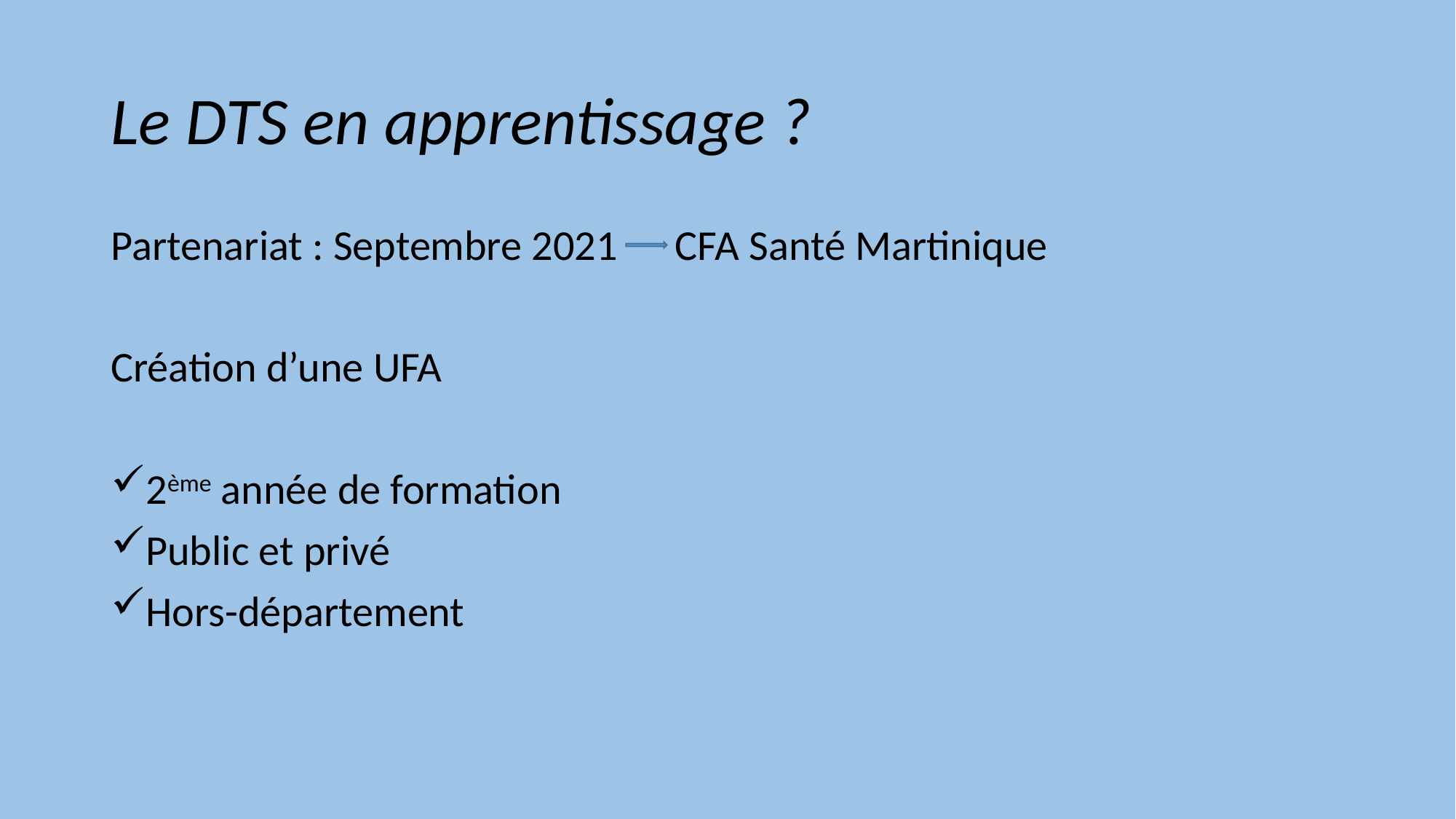

# Le DTS en apprentissage ?
Partenariat : Septembre 2021      CFA Santé Martinique

Création d’une UFA

2ème année de formation
Public et privé
Hors-département